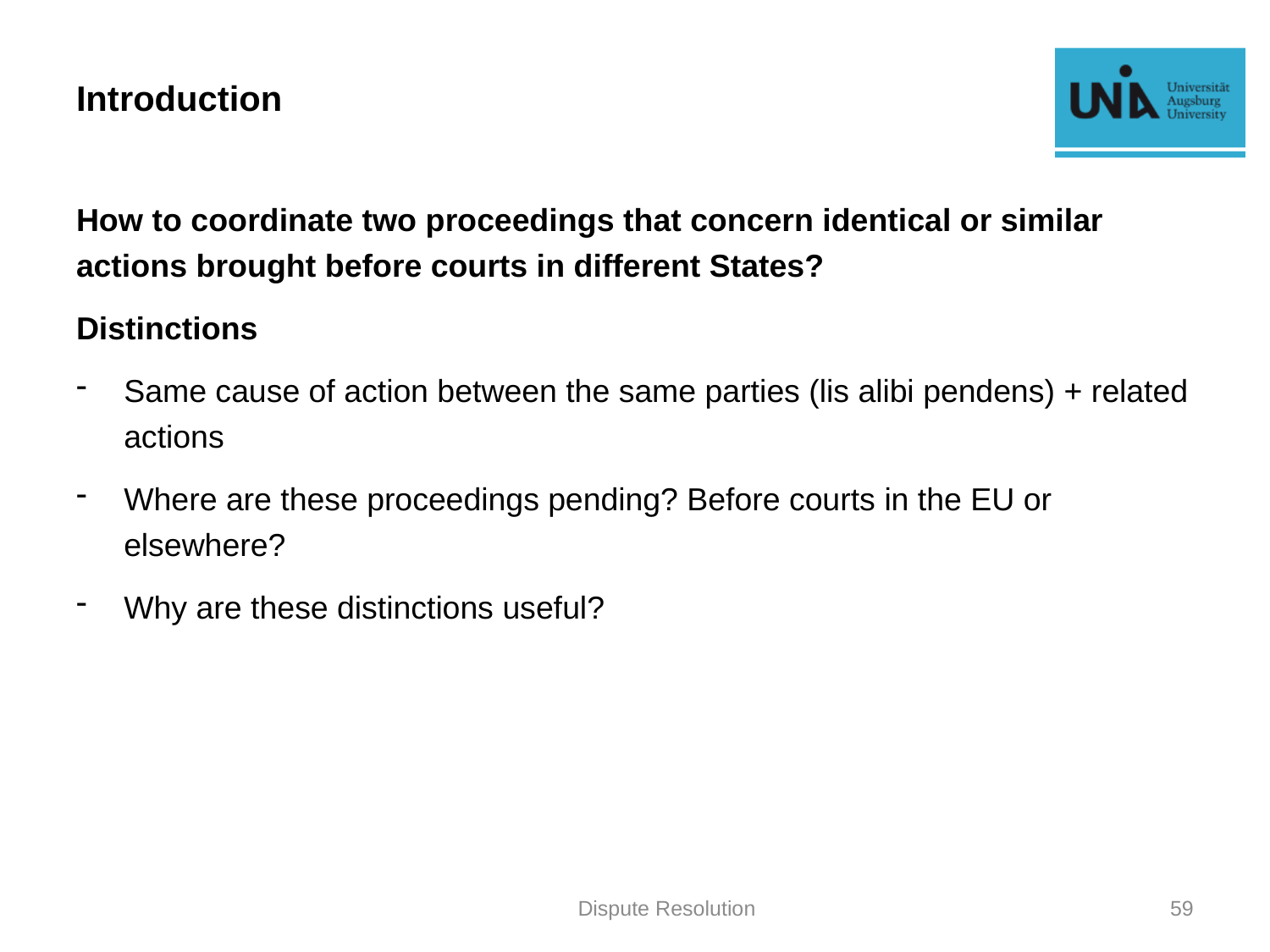

# Introduction
How to coordinate two proceedings that concern identical or similar actions brought before courts in different States?
Distinctions
Same cause of action between the same parties (lis alibi pendens) + related actions
Where are these proceedings pending? Before courts in the EU or elsewhere?
Why are these distinctions useful?
Dispute Resolution
59